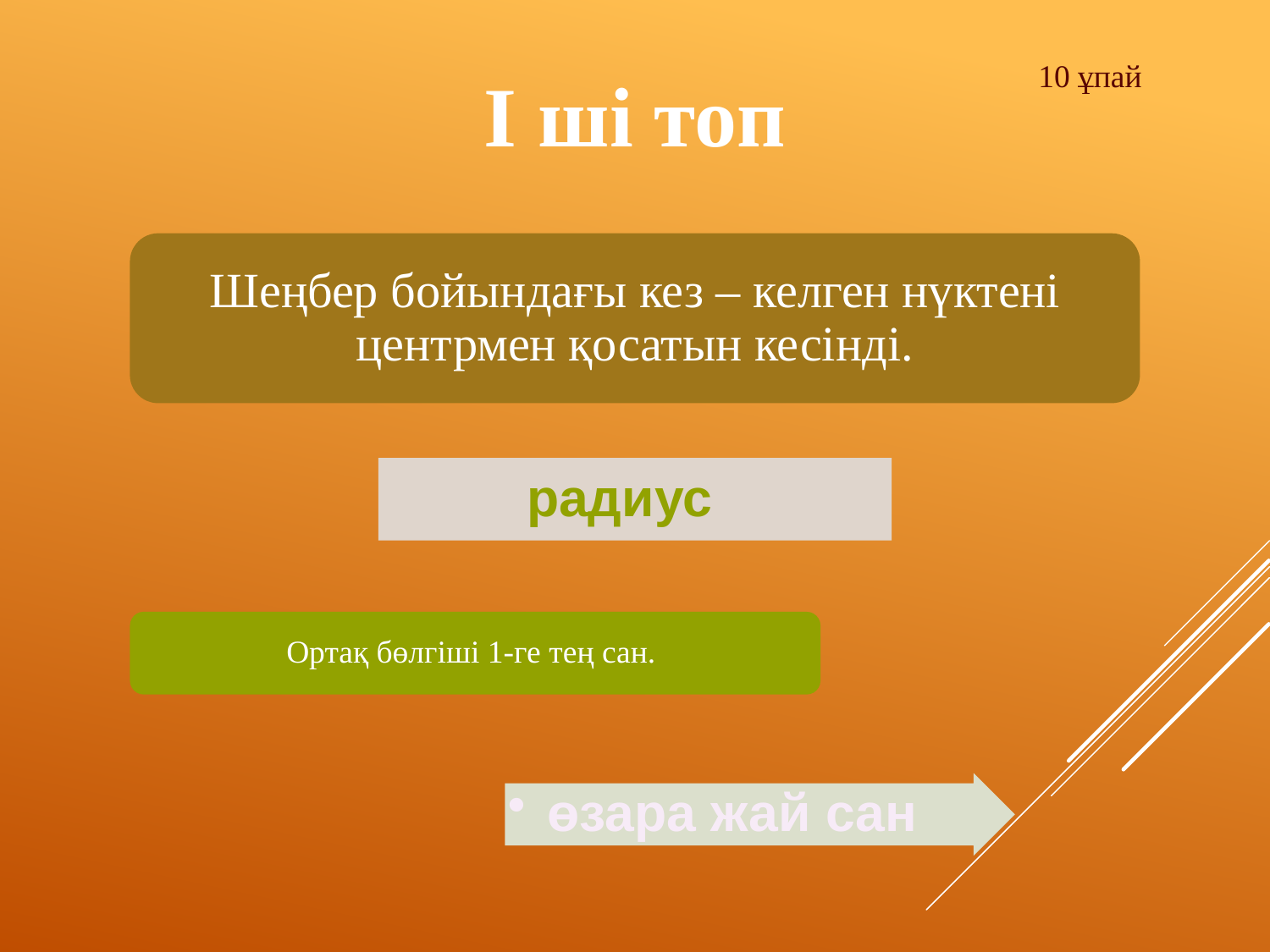

10 ұпай
I ші топ

Шеңбер бойындағы кез – келген нүктені центрмен қосатын кесінді.

радиус

Ортақ бөлгіші 1-ге тең сан.

өзара жай сан